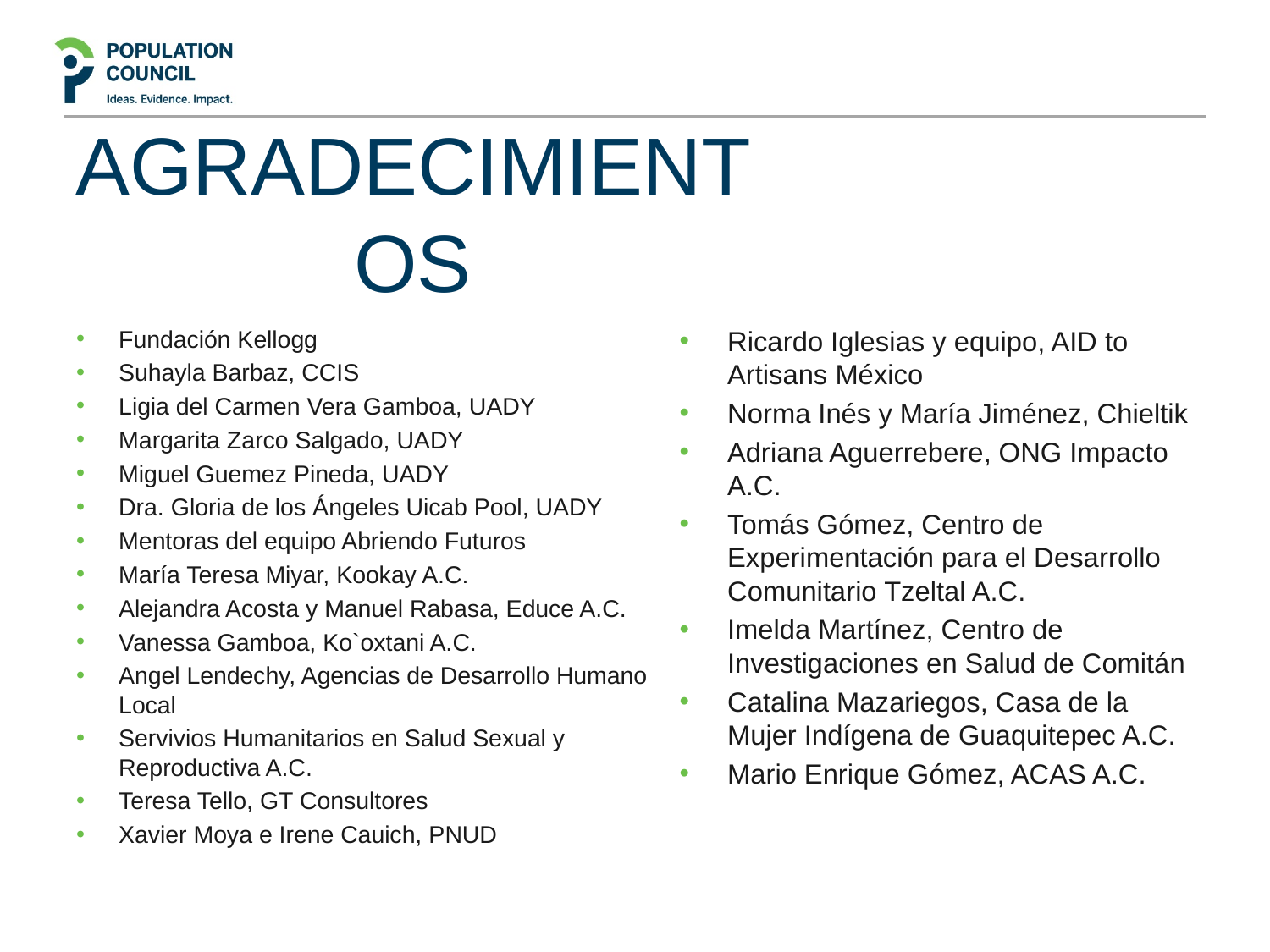

AGRADECIMIENTOS
Fundación Kellogg
Suhayla Barbaz, CCIS
Ligia del Carmen Vera Gamboa, UADY
Margarita Zarco Salgado, UADY
Miguel Guemez Pineda, UADY
Dra. Gloria de los Ángeles Uicab Pool, UADY
Mentoras del equipo Abriendo Futuros
María Teresa Miyar, Kookay A.C.
Alejandra Acosta y Manuel Rabasa, Educe A.C.
Vanessa Gamboa, Ko`oxtani A.C.
Angel Lendechy, Agencias de Desarrollo Humano Local
Servivios Humanitarios en Salud Sexual y Reproductiva A.C.
Teresa Tello, GT Consultores
Xavier Moya e Irene Cauich, PNUD

Ricardo Iglesias y equipo, AID to Artisans México
Norma Inés y María Jiménez, Chieltik
Adriana Aguerrebere, ONG Impacto A.C.
Tomás Gómez, Centro de Experimentación para el Desarrollo Comunitario Tzeltal A.C.
Imelda Martínez, Centro de Investigaciones en Salud de Comitán
Catalina Mazariegos, Casa de la Mujer Indígena de Guaquitepec A.C.
Mario Enrique Gómez, ACAS A.C.